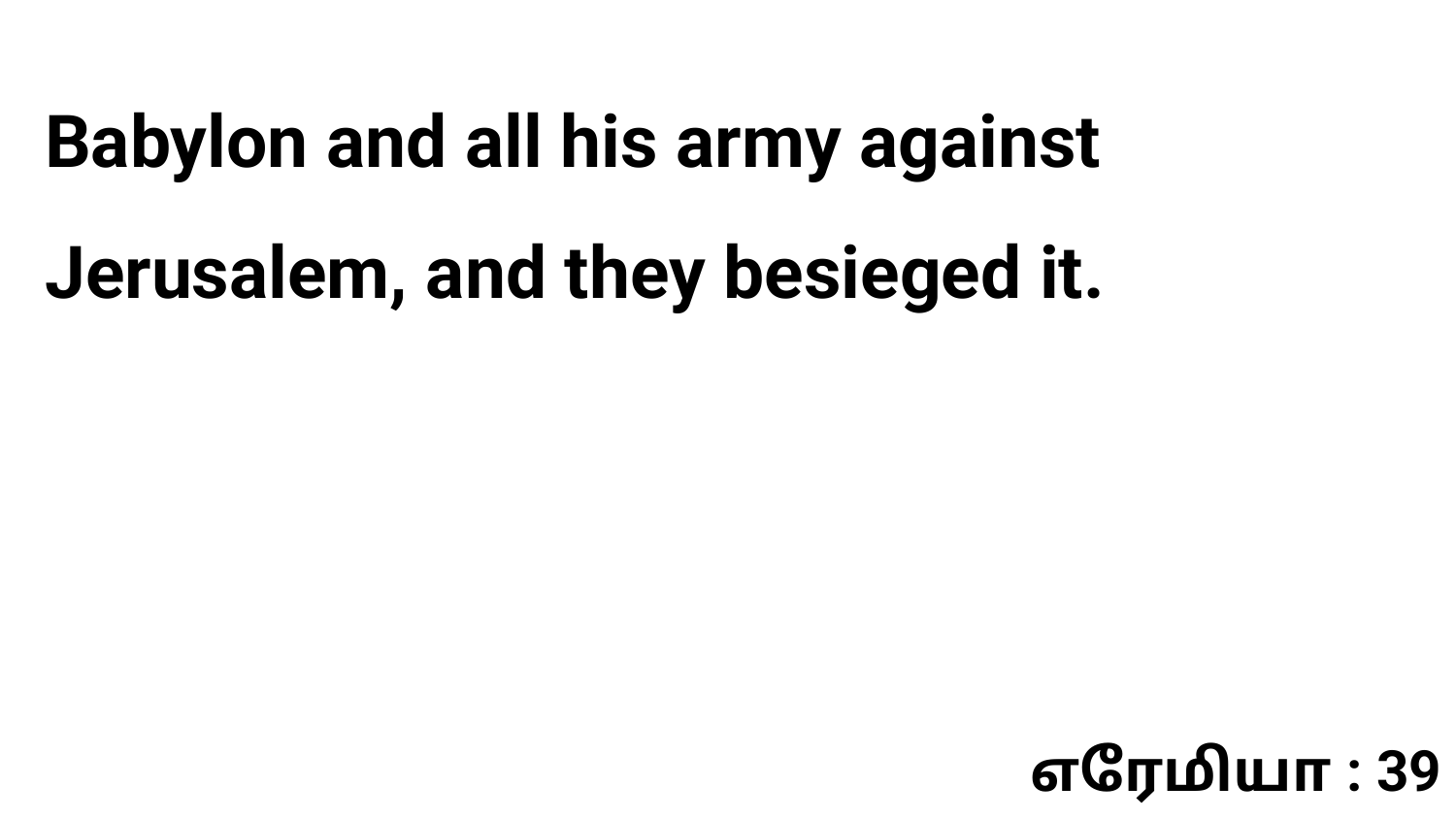

Babylon and all his army against Jerusalem, and they besieged it.
எரேமியா : 39